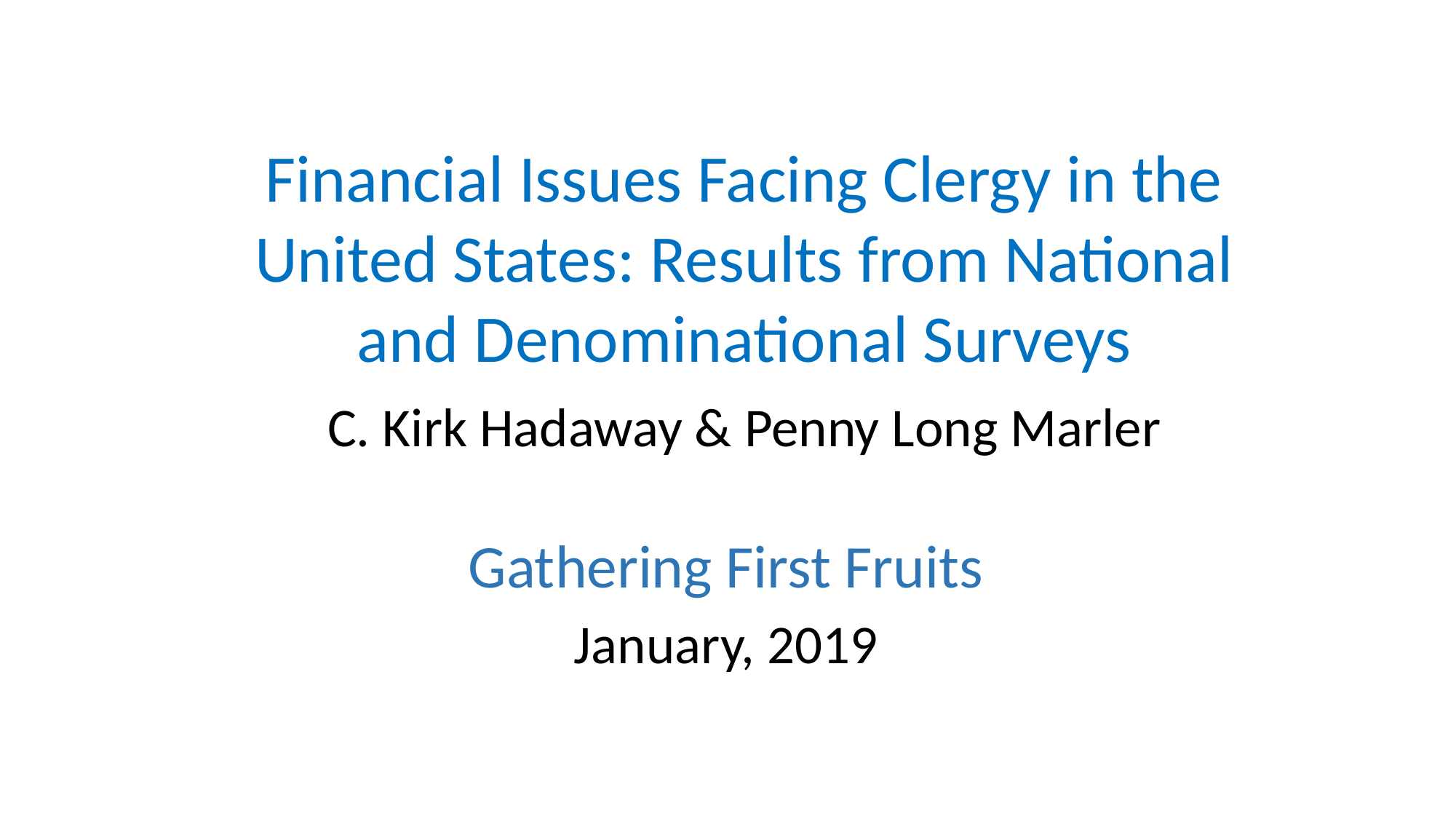

# Financial Issues Facing Clergy in the United States: Results from National and Denominational Surveys C. Kirk Hadaway & Penny Long Marler
Gathering First Fruits
January, 2019